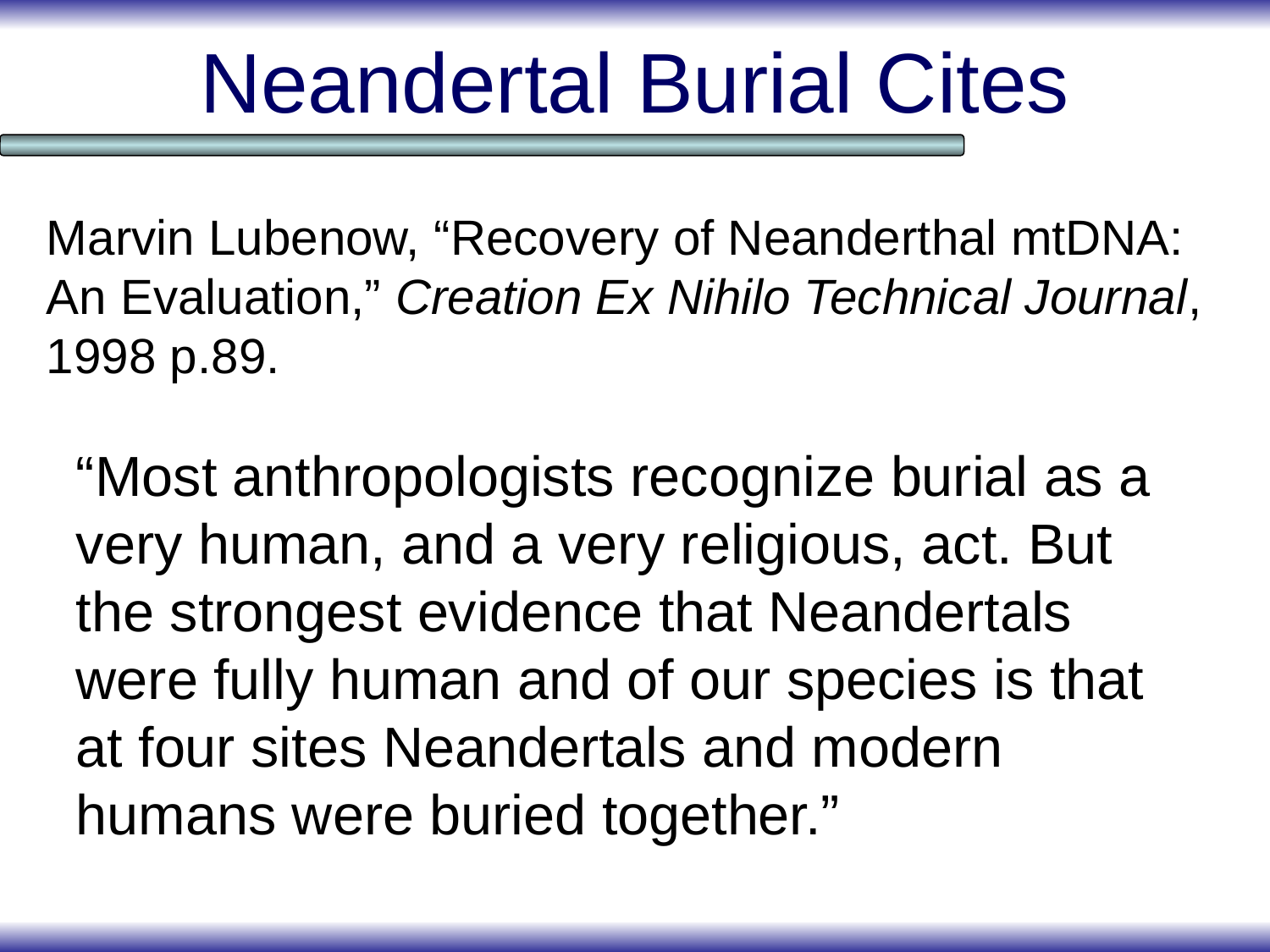

# Neandertal Burial Cites
Marvin Lubenow, “Recovery of Neanderthal mtDNA: An Evaluation,” Creation Ex Nihilo Technical Journal, 1998 p.89.
“Most anthropologists recognize burial as a very human, and a very religious, act. But the strongest evidence that Neandertals were fully human and of our species is that at four sites Neandertals and modern humans were buried together.”